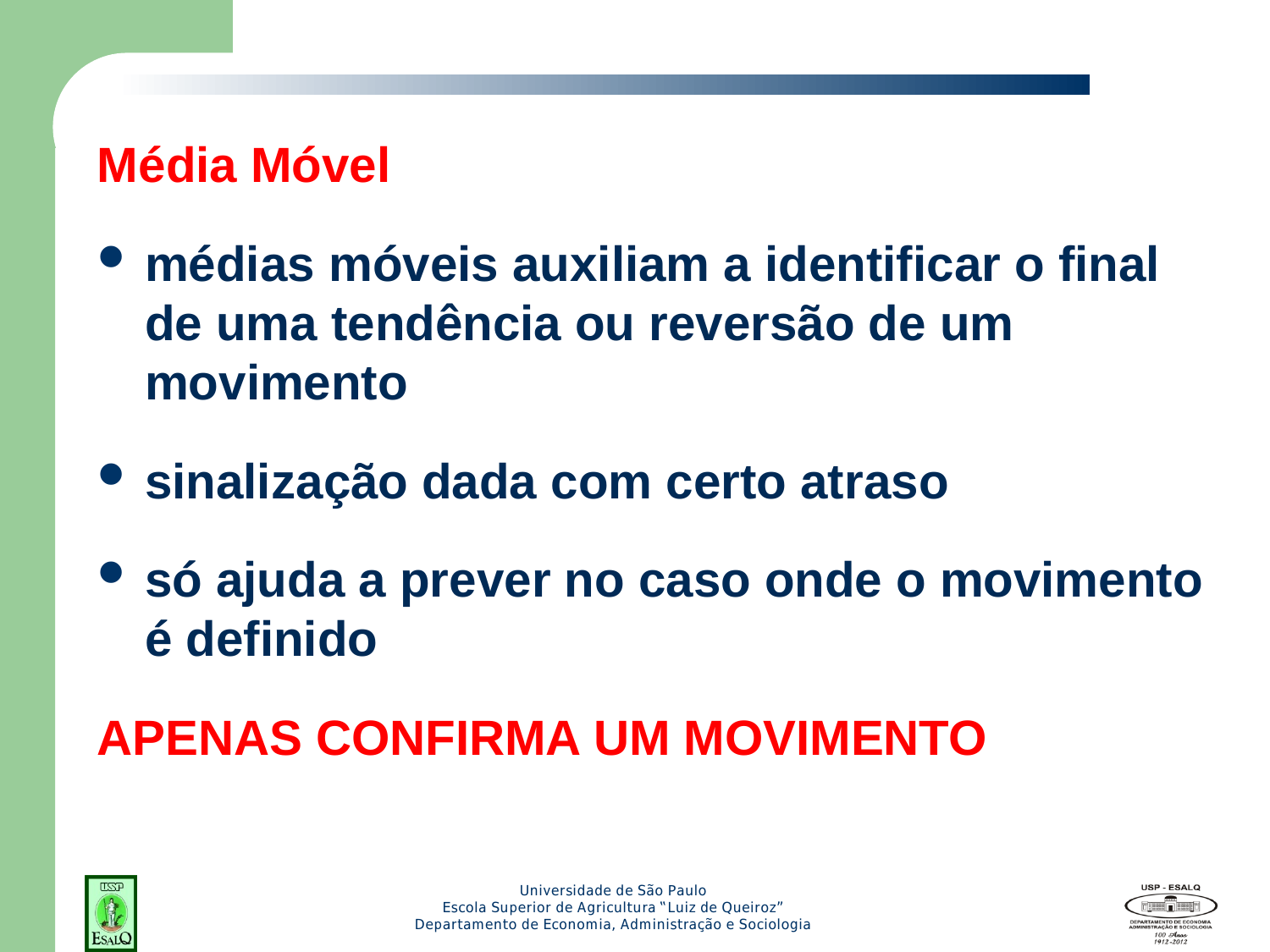

#
Média Móvel

médias móveis auxiliam a identificar o final de uma tendência ou reversão de um movimento

sinalização dada com certo atraso

só ajuda a prever no caso onde o movimento é definido

APENAS CONFIRMA UM MOVIMENTO